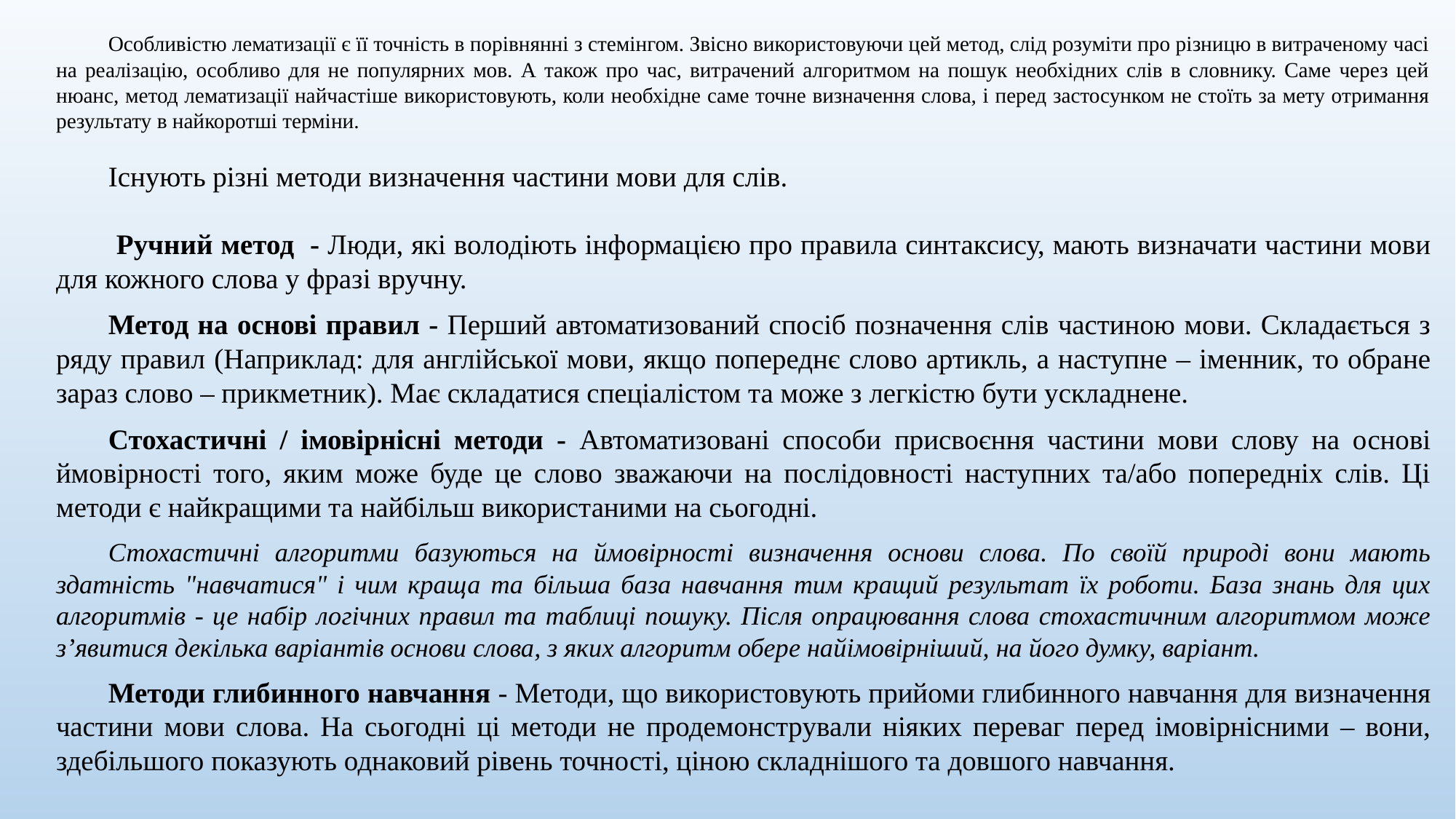

Особливістю лематизації є її точність в порівнянні з стемінгом. Звісно використовуючи цей метод, слід розуміти про різницю в витраченому часі на реалізацію, особливо для не популярних мов. А також про час, витрачений алгоритмом на пошук необхідних слів в словнику. Саме через цей нюанс, метод лематизації найчастіше використовують, коли необхідне саме точне визначення слова, і перед застосунком не стоїть за мету отримання результату в найкоротші терміни.

Існують різні методи визначення частини мови для слів.

 Ручний метод  - Люди, які володіють інформацією про правила синтаксису, мають визначати частини мови для кожного слова у фразі вручну.
Метод на основі правил - Перший автоматизований спосіб позначення слів частиною мови. Складається з ряду правил (Наприклад: для англійської мови, якщо попереднє слово артикль, а наступне – іменник, то обране зараз слово – прикметник). Має складатися спеціалістом та може з легкістю бути ускладнене.
Стохастичні / імовірнісні методи - Автоматизовані способи присвоєння частини мови слову на основі ймовірності того, яким може буде це слово зважаючи на послідовності наступних та/або попередніх слів. Ці методи є найкращими та найбільш використаними на сьогодні.
Стохастичні алгоритми базуються на ймовірності визначення основи слова. По своїй природі вони мають здатність "навчатися" і чим краща та більша база навчання тим кращий результат їх роботи. База знань для цих алгоритмів - це набір логічних правил та таблиці пошуку. Після опрацювання слова стохастичним алгоритмом може з’явитися декілька варіантів основи слова, з яких алгоритм обере найімовірніший, на його думку, варіант.
Методи глибинного навчання - Методи, що використовують прийоми глибинного навчання для визначення частини мови слова. На сьогодні ці методи не продемонстрували ніяких переваг перед імовірнісними – вони, здебільшого показують однаковий рівень точності, ціною складнішого та довшого навчання.